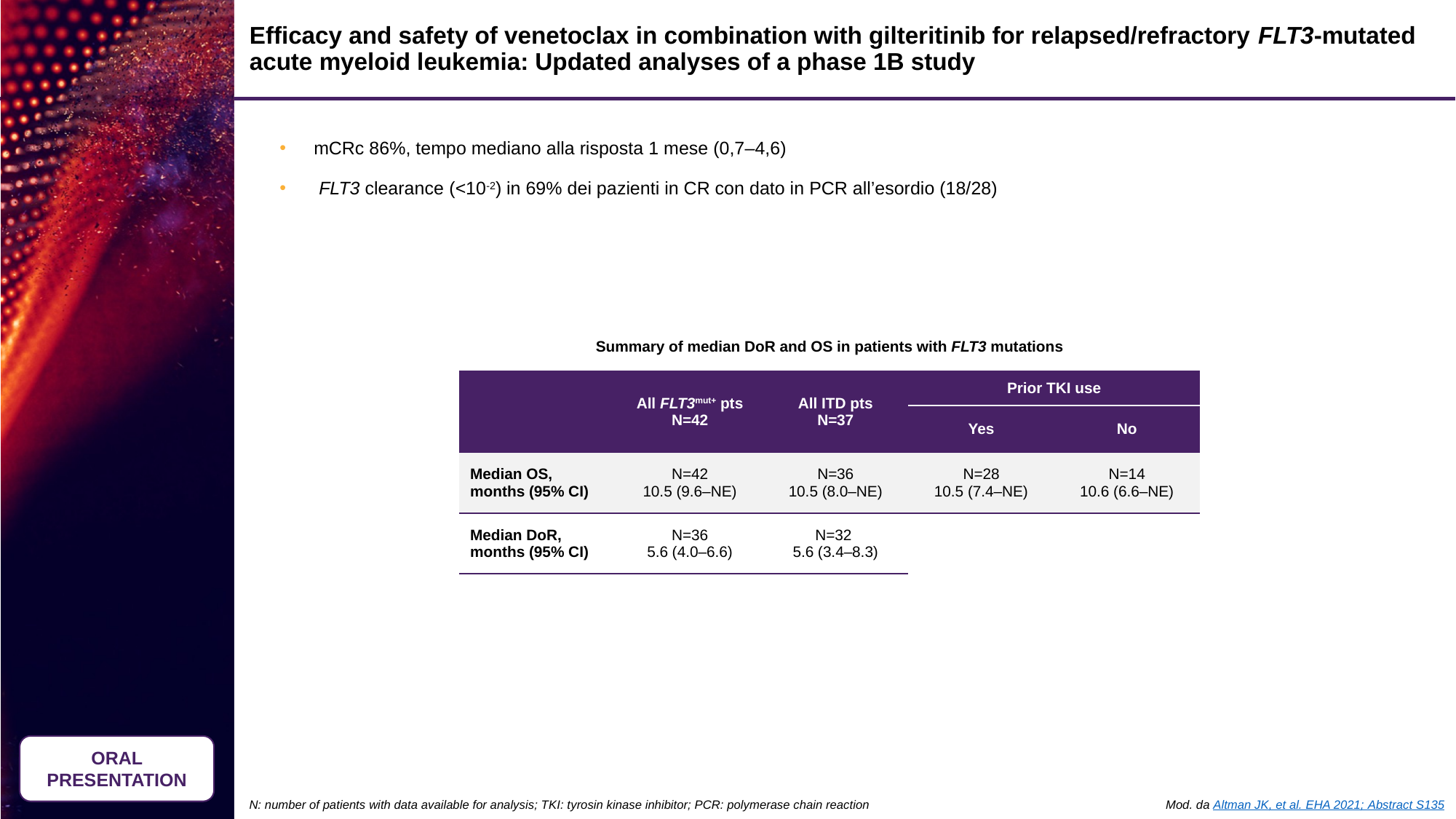

# Efficacy and safety of venetoclax in combination with gilteritinib for relapsed/refractory FLT3-mutated acute myeloid leukemia: Updated analyses of a phase 1B study
mCRc 86%, tempo mediano alla risposta 1 mese (0,7–4,6)
 FLT3 clearance (<10-2) in 69% dei pazienti in CR con dato in PCR all’esordio (18/28)
Summary of median DoR and OS in patients with FLT3 mutations
|  | All FLT3mut+ pts N=42 | All ITD pts N=37 | Prior TKI use |  |
| --- | --- | --- | --- | --- |
|  |  |  | Yes | No |
| Median OS, months (95% CI) | N=42 10.5 (9.6–NE) | N=36 10.5 (8.0–NE) | N=28 10.5 (7.4–NE) | N=14 10.6 (6.6–NE) |
| Median DoR, months (95% CI) | N=36 5.6 (4.0–6.6) | N=32 5.6 (3.4–8.3) |  |  |
ORAL PRESENTATION
N: number of patients with data available for analysis; TKI: tyrosin kinase inhibitor; PCR: polymerase chain reaction
Mod. da Altman JK, et al. EHA 2021; Abstract S135